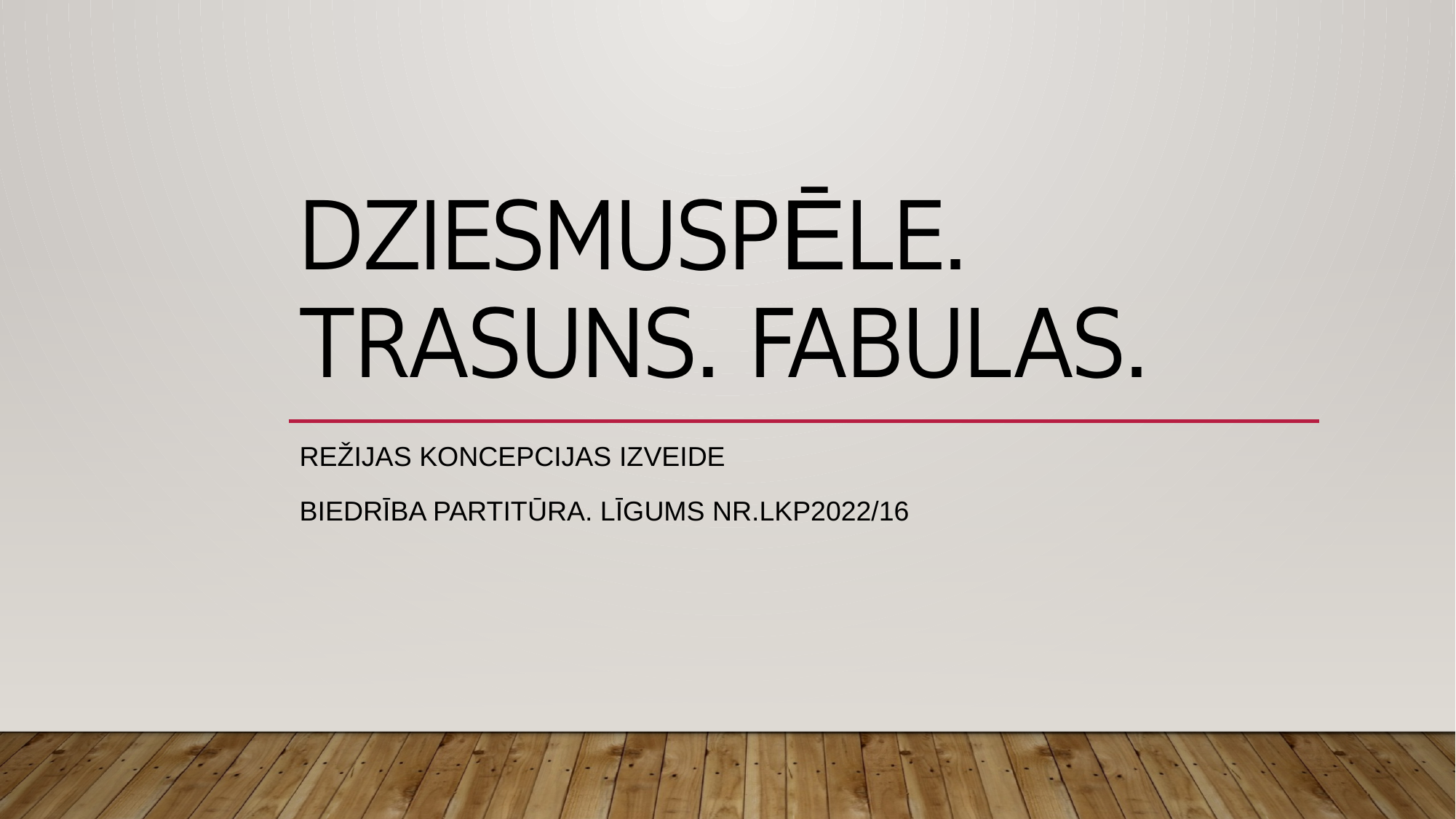

# DziesmuspĒle. Trasuns. Fabulas.
Režijas koncepcijas izveide
Biedrība PARTITŪRA. Līgums nr.LKP2022/16